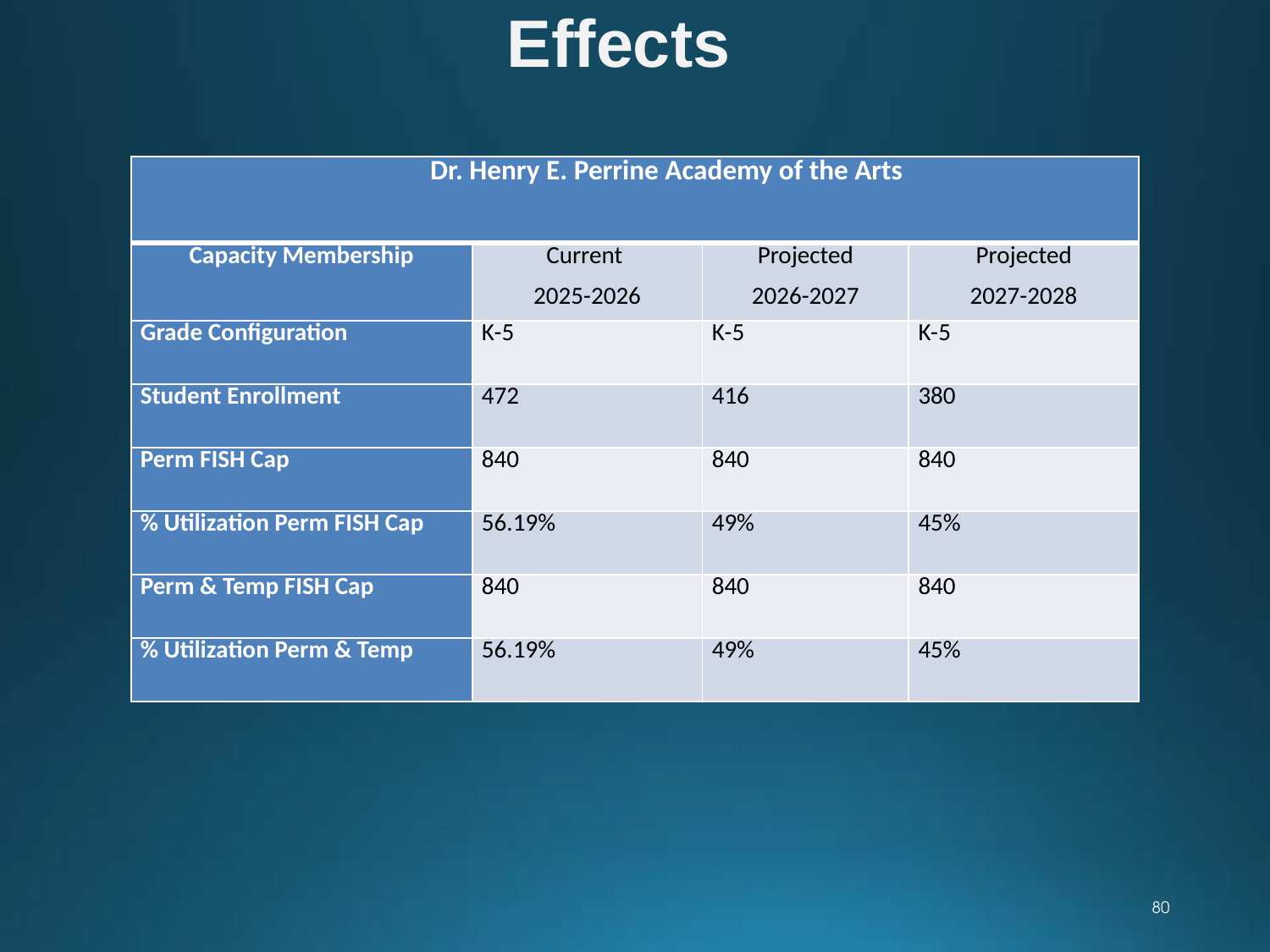

# Effects
| Dr. Henry E. Perrine Academy of the Arts |  |  |  |
| --- | --- | --- | --- |
| Capacity Membership | Current 2025-2026 | Projected 2026-2027 | Projected 2027-2028 |
| Grade Configuration | K-5 | K-5 | K-5 |
| Student Enrollment | 472 | 416 | 380 |
| Perm FISH Cap | 840 | 840 | 840 |
| % Utilization Perm FISH Cap | 56.19% | 49% | 45% |
| Perm & Temp FISH Cap | 840 | 840 | 840 |
| % Utilization Perm & Temp | 56.19% | 49% | 45% |
80